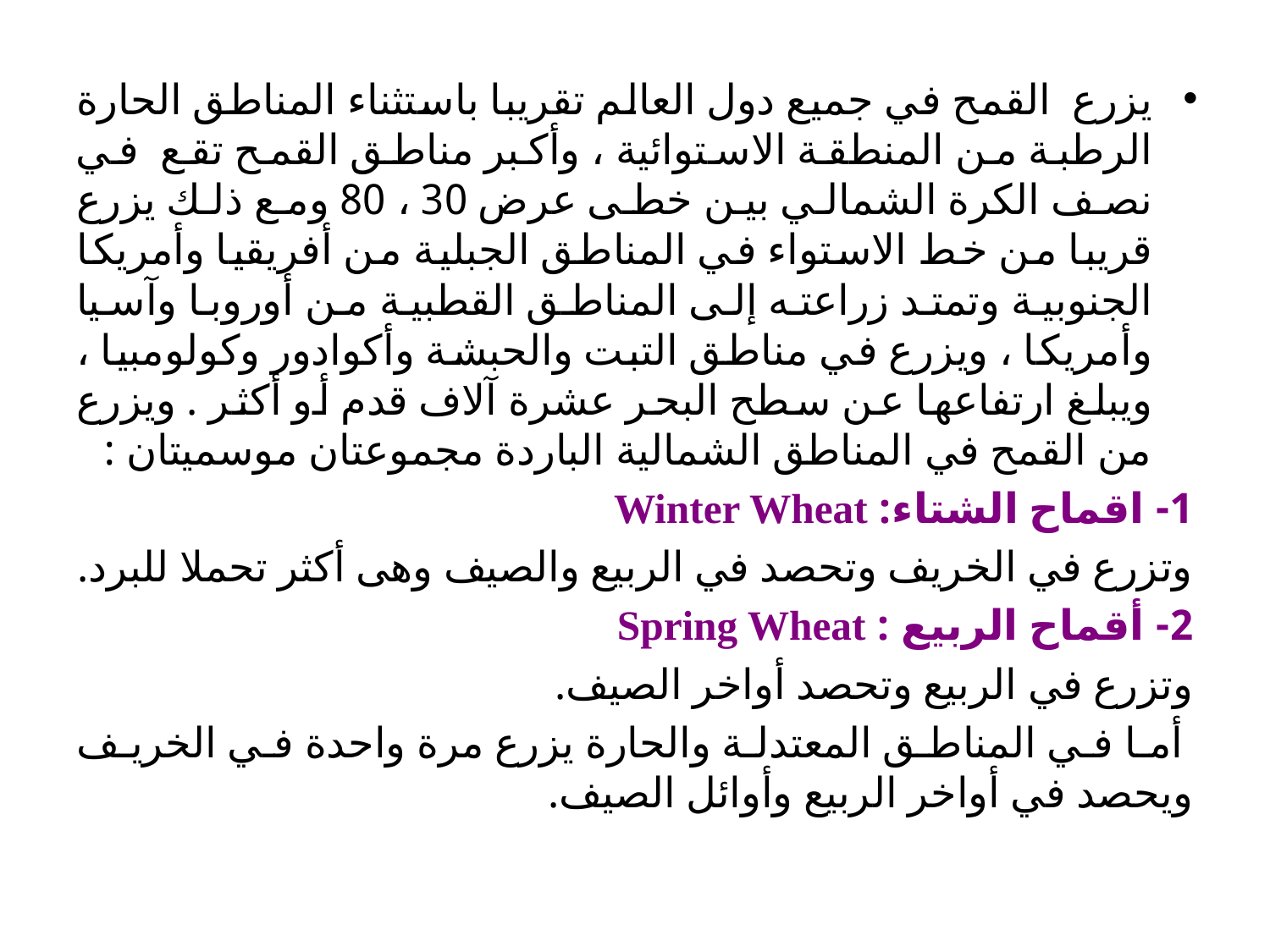

يزرع  القمح في جميع دول العالم تقريبا باستثناء المناطق الحارة الرطبة من المنطقة الاستوائية ، وأكبر مناطق القمح تقع  في نصف الكرة الشمالي بين خطى عرض 30 ، 80 ومع ذلك يزرع قريبا من خط الاستواء في المناطق الجبلية من أفريقيا وأمريكا الجنوبية وتمتد زراعته إلى المناطق القطبية من أوروبا وآسيا وأمريكا ، ويزرع في مناطق التبت والحبشة وأكوادور وكولومبيا ، ويبلغ ارتفاعها عن سطح البحر عشرة آلاف قدم أو أكثر . ويزرع من القمح في المناطق الشمالية الباردة مجموعتان موسميتان :
1- اقماح الشتاء: Winter Wheat
	وتزرع في الخريف وتحصد في الربيع والصيف وهى أكثر تحملا للبرد.
2- أقماح الربيع : Spring Wheat
	وتزرع في الربيع وتحصد أواخر الصيف.
	 أما في المناطق المعتدلة والحارة يزرع مرة واحدة في الخريف ويحصد في أواخر الربيع وأوائل الصيف.